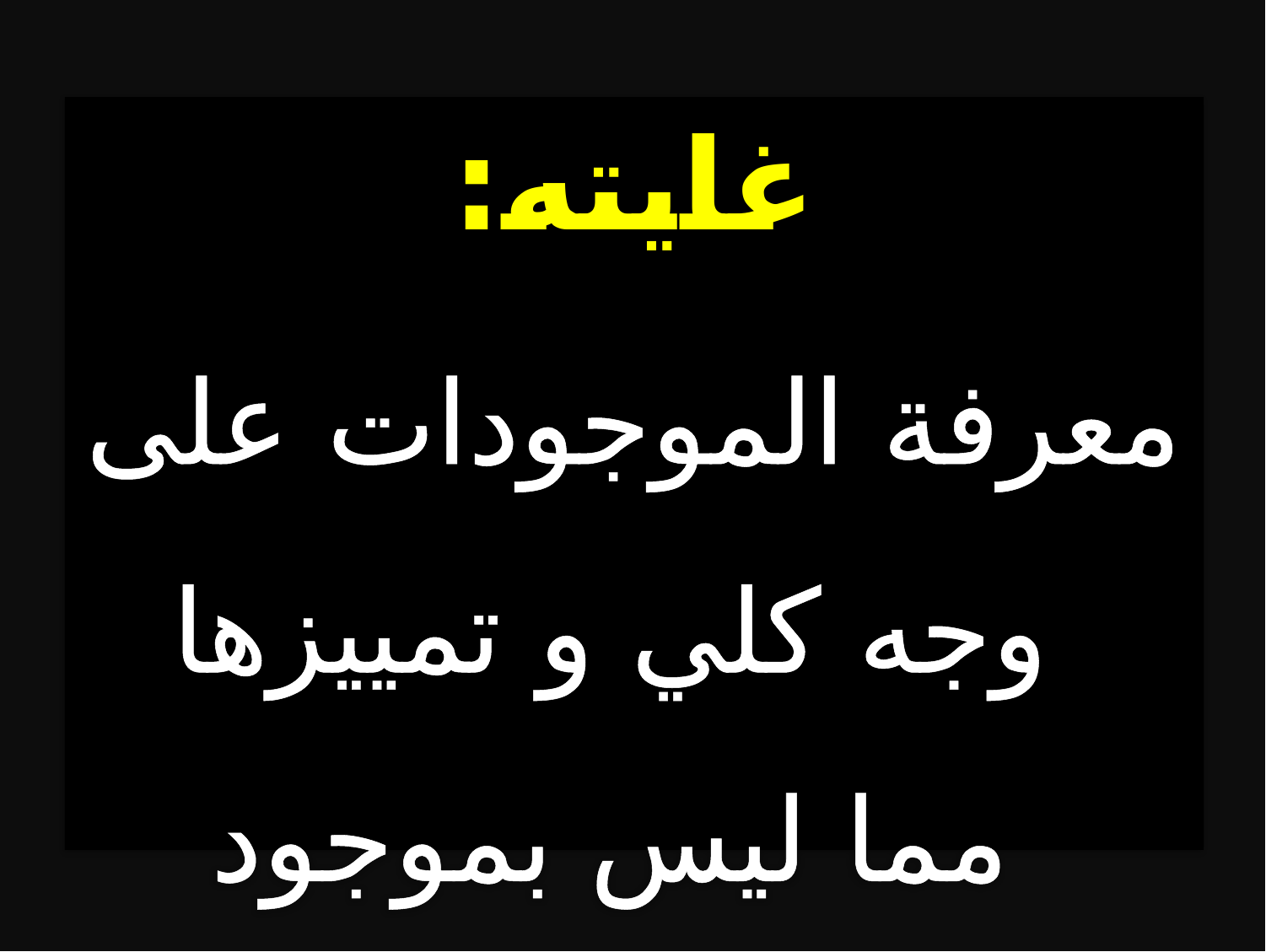

غايته:
معرفة الموجودات على وجه كلي و تمييزها مما ليس بموجود حقيقي
‏(ومعرفة العلل العالية للوجود و بالأخص العلة الأولى)‏